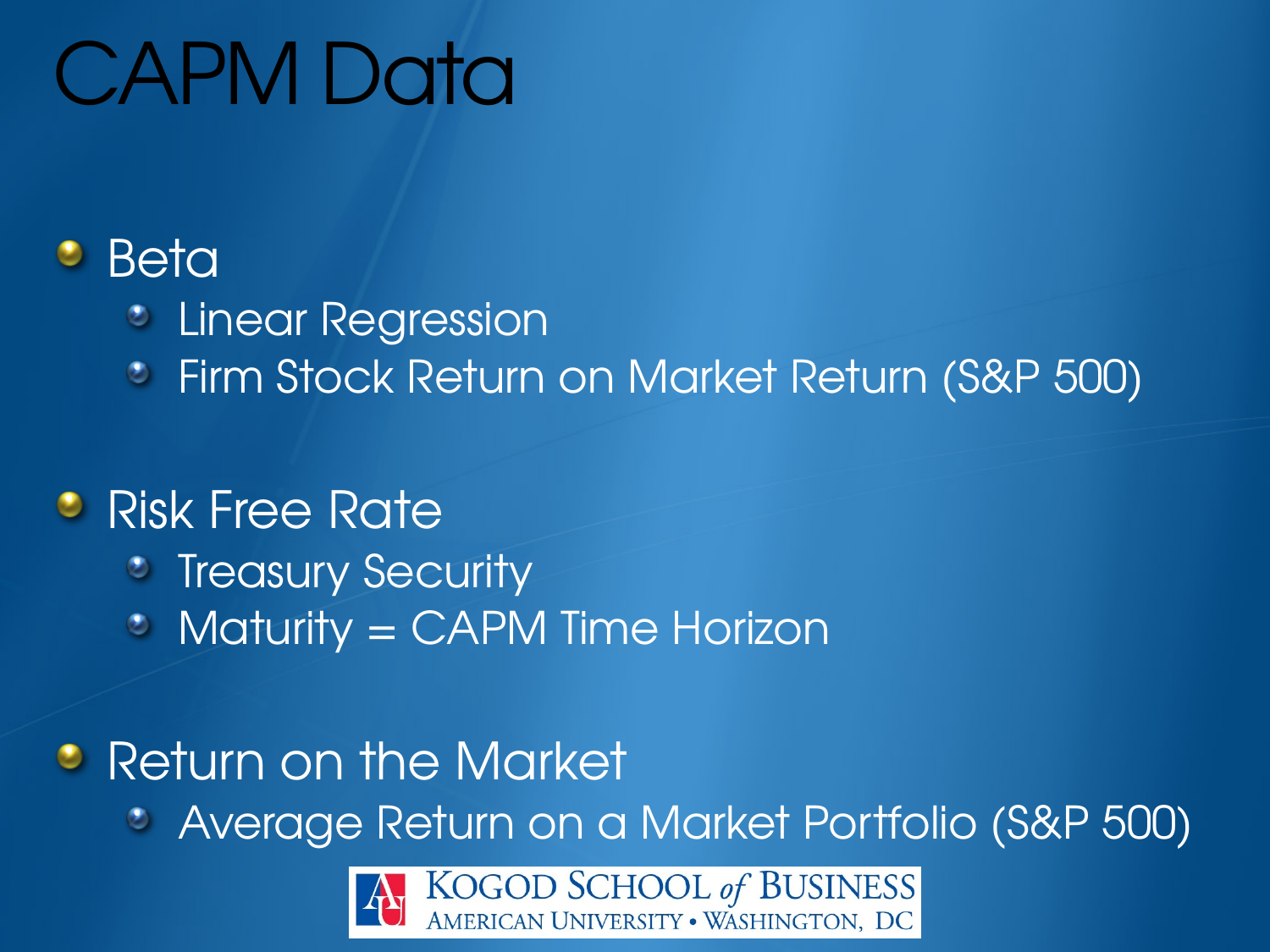

# CAPM Data
Beta
Linear Regression
Firm Stock Return on Market Return (S&P 500)

Risk Free Rate
Treasury Security
Maturity = CAPM Time Horizon

Return on the Market
Average Return on a Market Portfolio (S&P 500)